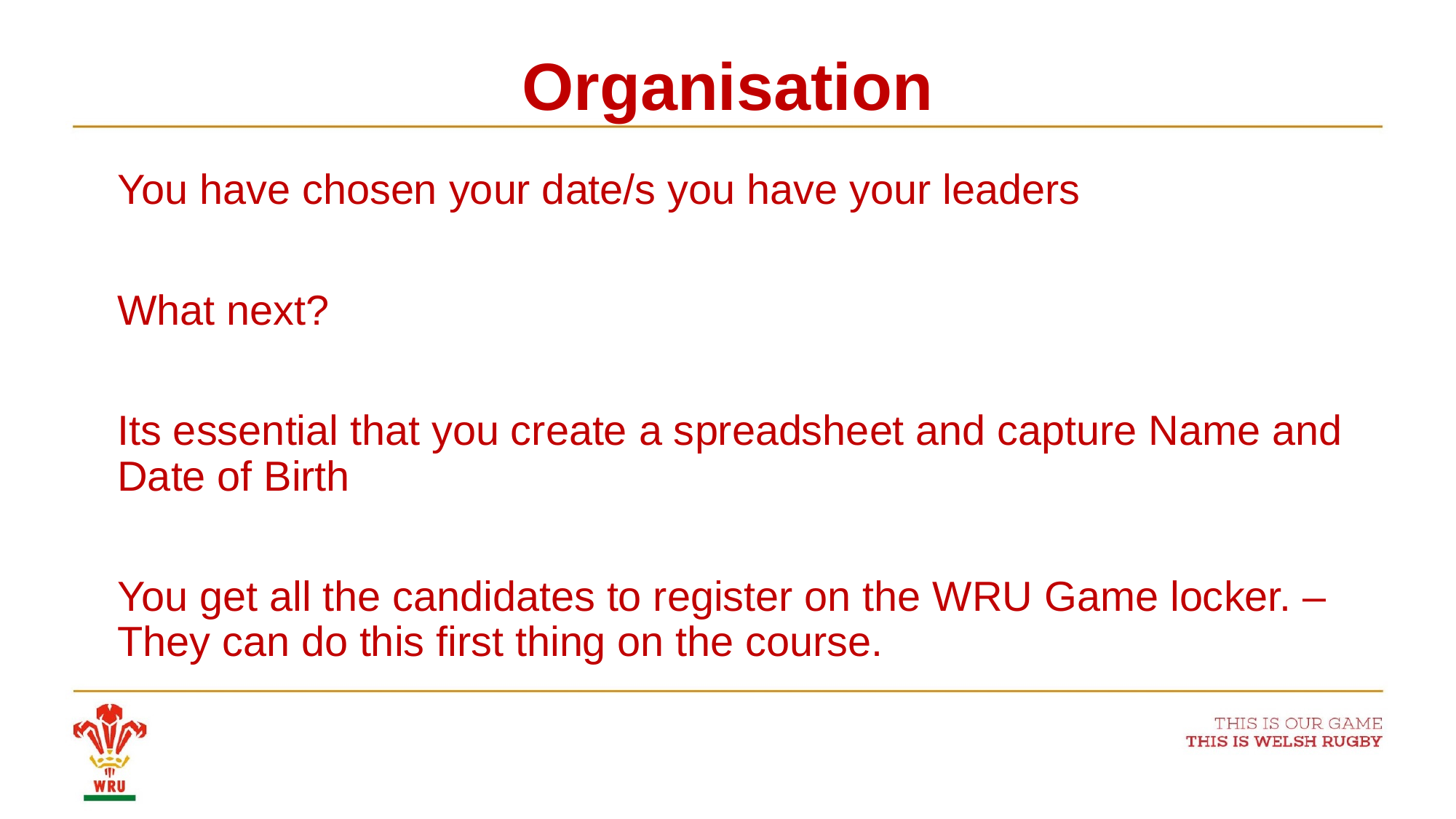

# Organisation
You have chosen your date/s you have your leaders

What next?

Its essential that you create a spreadsheet and capture Name and Date of Birth

You get all the candidates to register on the WRU Game locker. – They can do this first thing on the course.